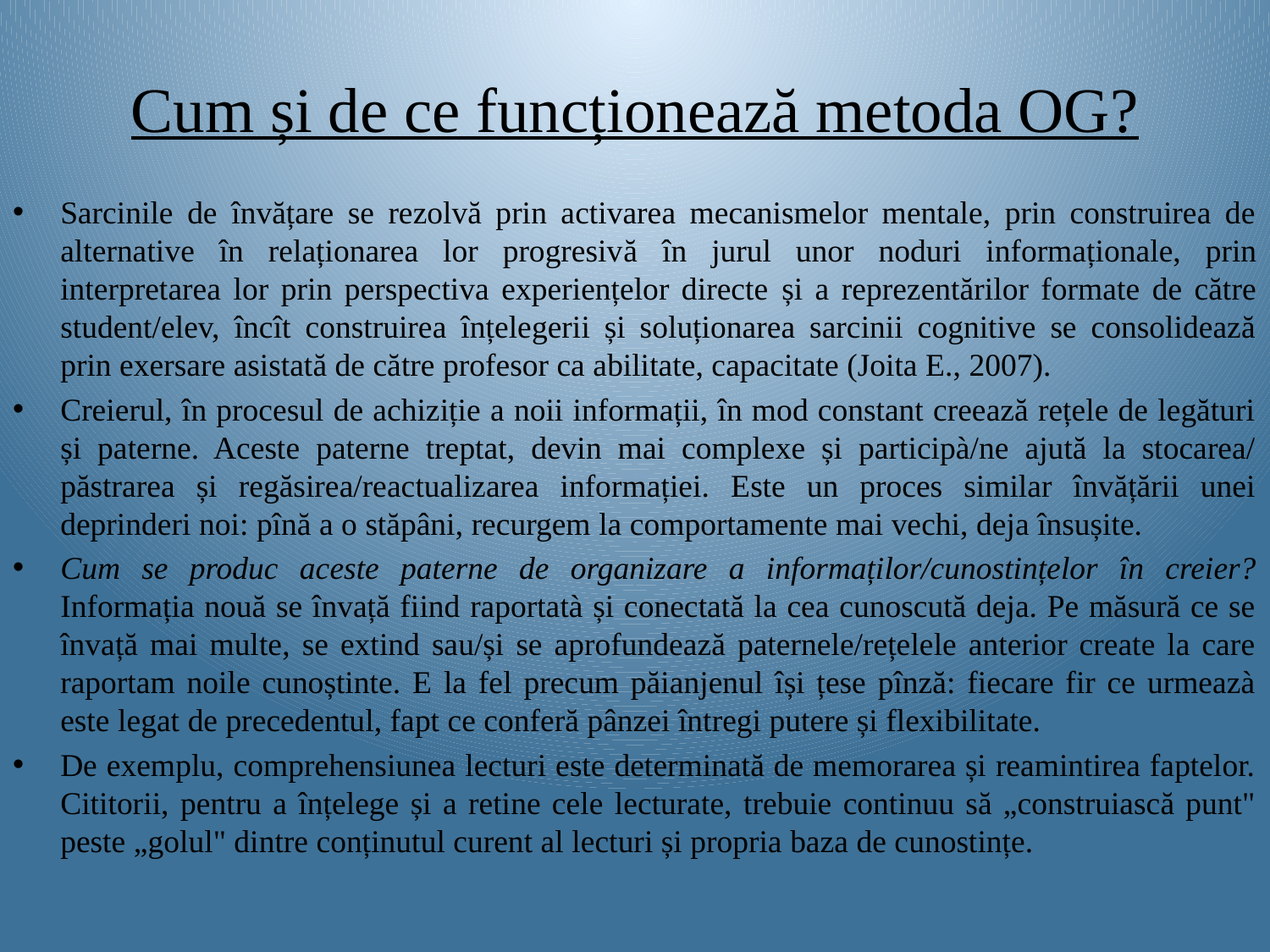

# Cum și de ce funcționează metoda OG?
Sarcinile de învățare se rezolvă prin activarea mecanismelor mentale, prin construirea de alternative în relaționarea lor progresivă în jurul unor noduri informaționale, prin interpretarea lor prin perspectiva experiențelor directe și a reprezentărilor formate de către student/elev, încît construirea înțelegerii și soluționarea sarcinii cognitive se consolidează prin exersare asistată de către profesor ca abilitate, capacitate (Joita E., 2007).
Creierul, în procesul de achiziție a noii informații, în mod constant creează rețele de legături și paterne. Aceste paterne treptat, devin mai complexe și participà/ne ajută la stocarea/ păstrarea și regăsirea/reactualizarea informației. Este un proces similar învățării unei deprinderi noi: pînă a o stăpâni, recurgem la comportamente mai vechi, deja însușite.
Cum se produc aceste paterne de organizare a informaților/cunostințelor în creier? Informația nouă se învață fiind raportatà și conectată la cea cunoscută deja. Pe măsură ce se învață mai multe, se extind sau/și se aprofundează paternele/rețelele anterior create la care raportam noile cunoștinte. E la fel precum păianjenul își țese pînză: fiecare fir ce urmeazà este legat de precedentul, fapt ce conferă pânzei întregi putere și flexibilitate.
De exemplu, comprehensiunea lecturi este determinată de memorarea și reamintirea faptelor. Cititorii, pentru a înțelege și a retine cele lecturate, trebuie continuu să „construiască punt" peste „golul" dintre conținutul curent al lecturi și propria baza de cunostințe.